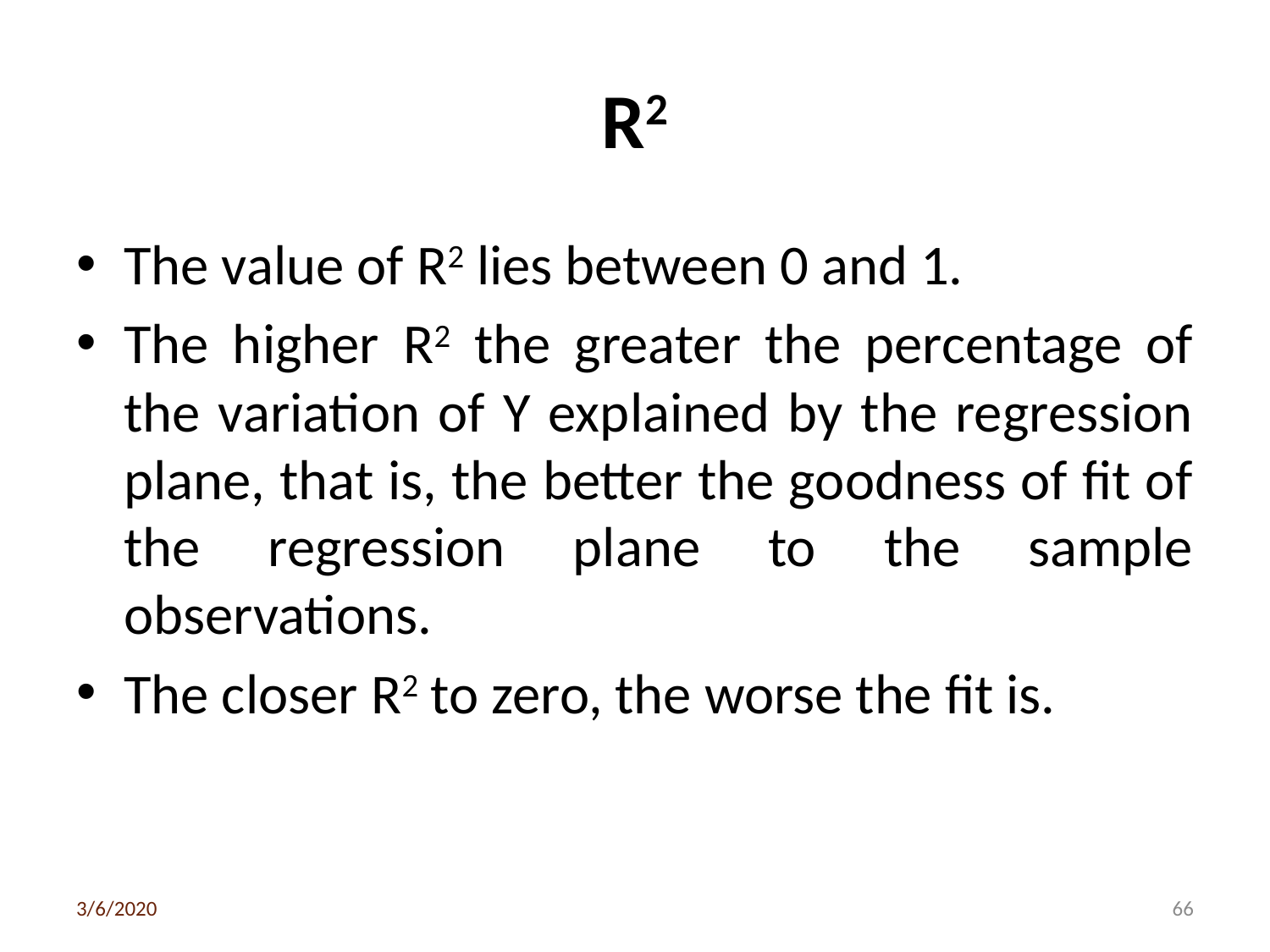

# R2
The value of R2 lies between 0 and 1.
The higher R2 the greater the percentage of the variation of Y explained by the regression plane, that is, the better the goodness of fit of the regression plane to the sample observations.
The closer R2 to zero, the worse the fit is.

3/6/2020
66